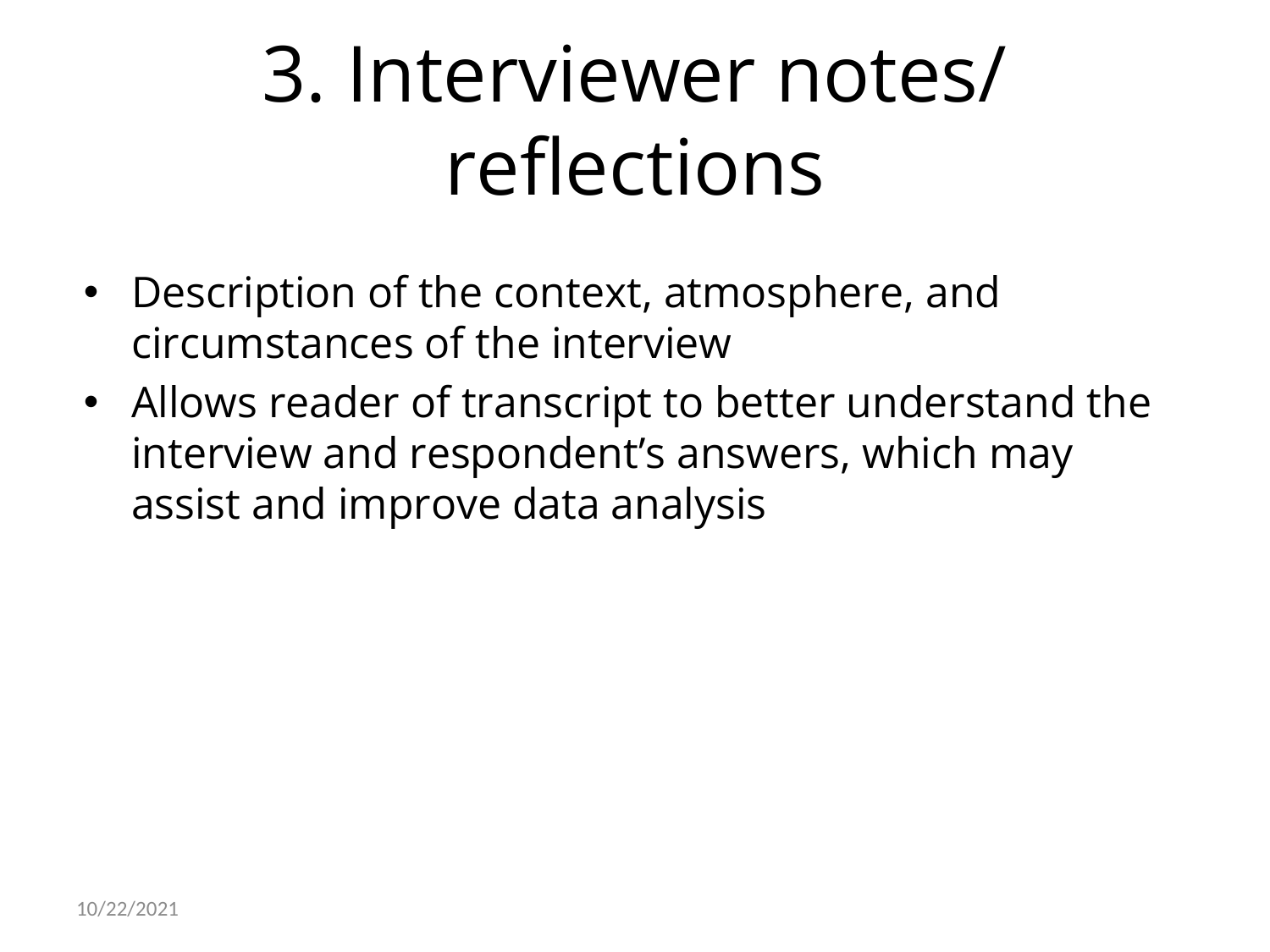

# 3. Interviewer notes/ reflections
Description of the context, atmosphere, and circumstances of the interview
Allows reader of transcript to better understand the interview and respondent’s answers, which may assist and improve data analysis
10/22/2021